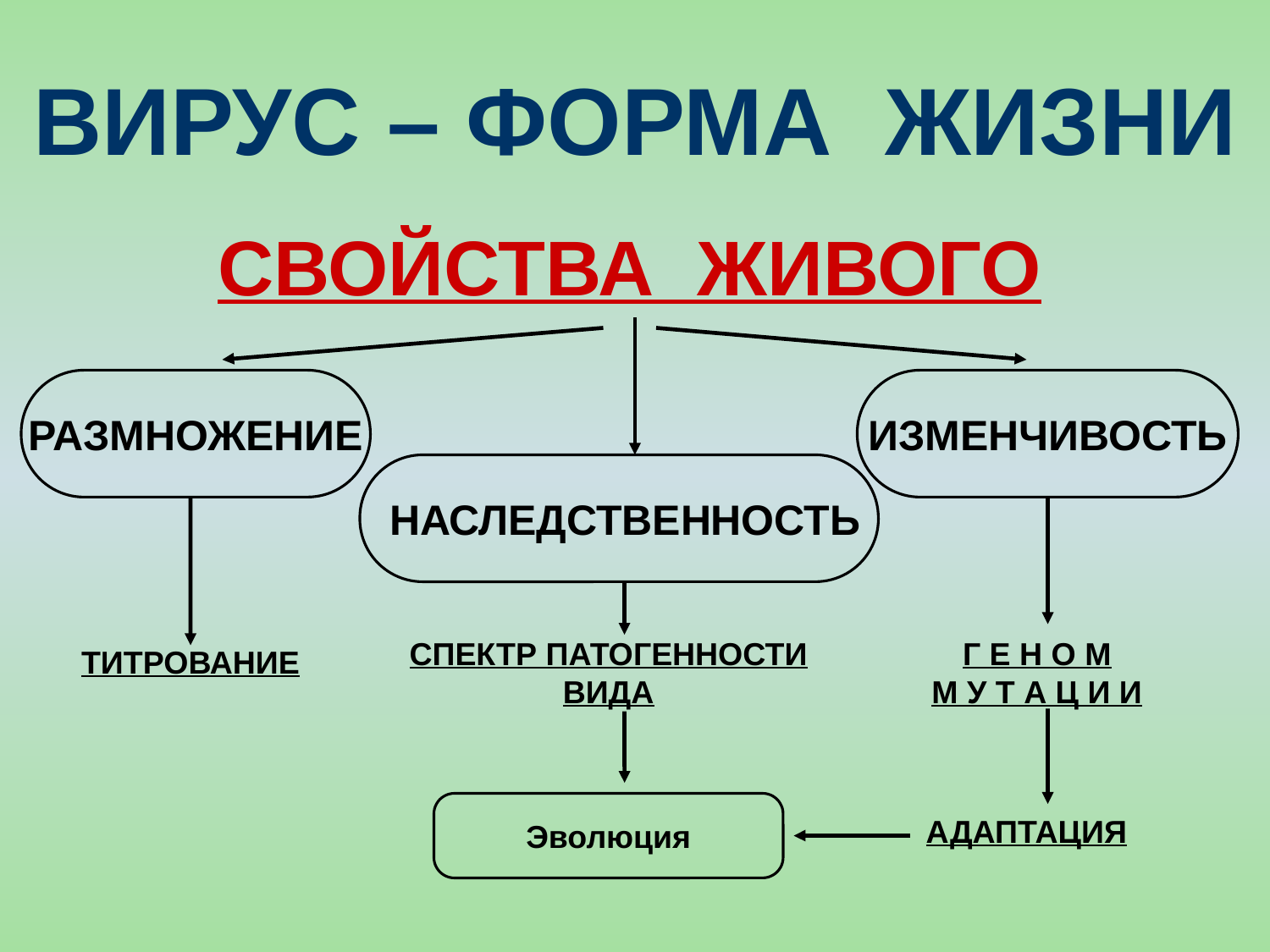

# ВИРУС – ФОРМА  ЖИЗНИ
СВОЙСТВА  ЖИВОГО

РАЗМНОЖЕНИЕ
ИЗМЕНЧИВОСТЬ
 НАСЛЕДСТВЕННОСТЬ

ТИТРОВАНИЕ
СПЕКТР ПАТОГЕННОСТИ
ВИДА
Г Е Н О М
М У Т А Ц И И

АДАПТАЦИЯ
Эволюция